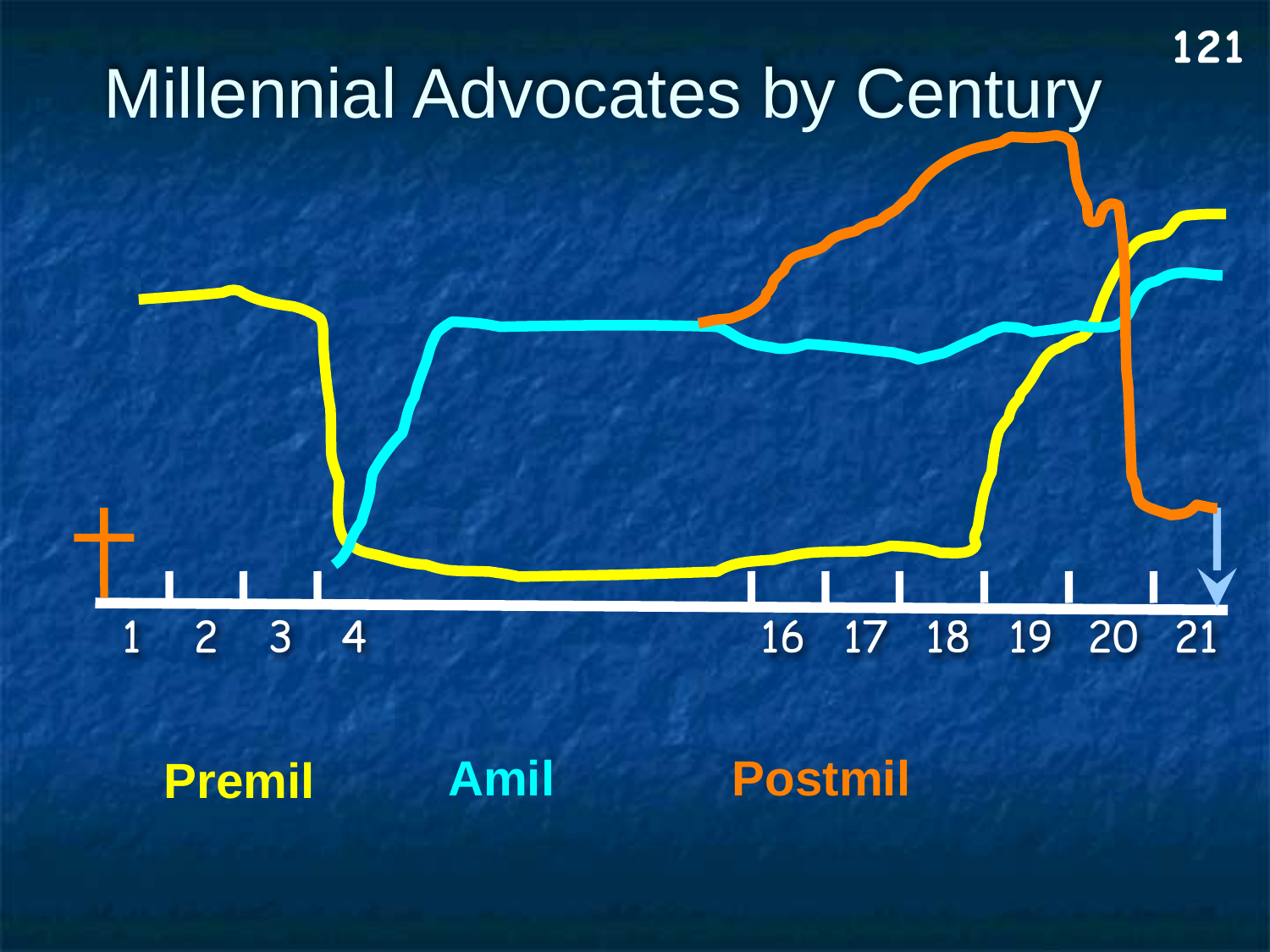

121
# Millennial Advocates by Century

1
2
3
4
16
17
18
19
20
21
Amil
Postmil
Premil